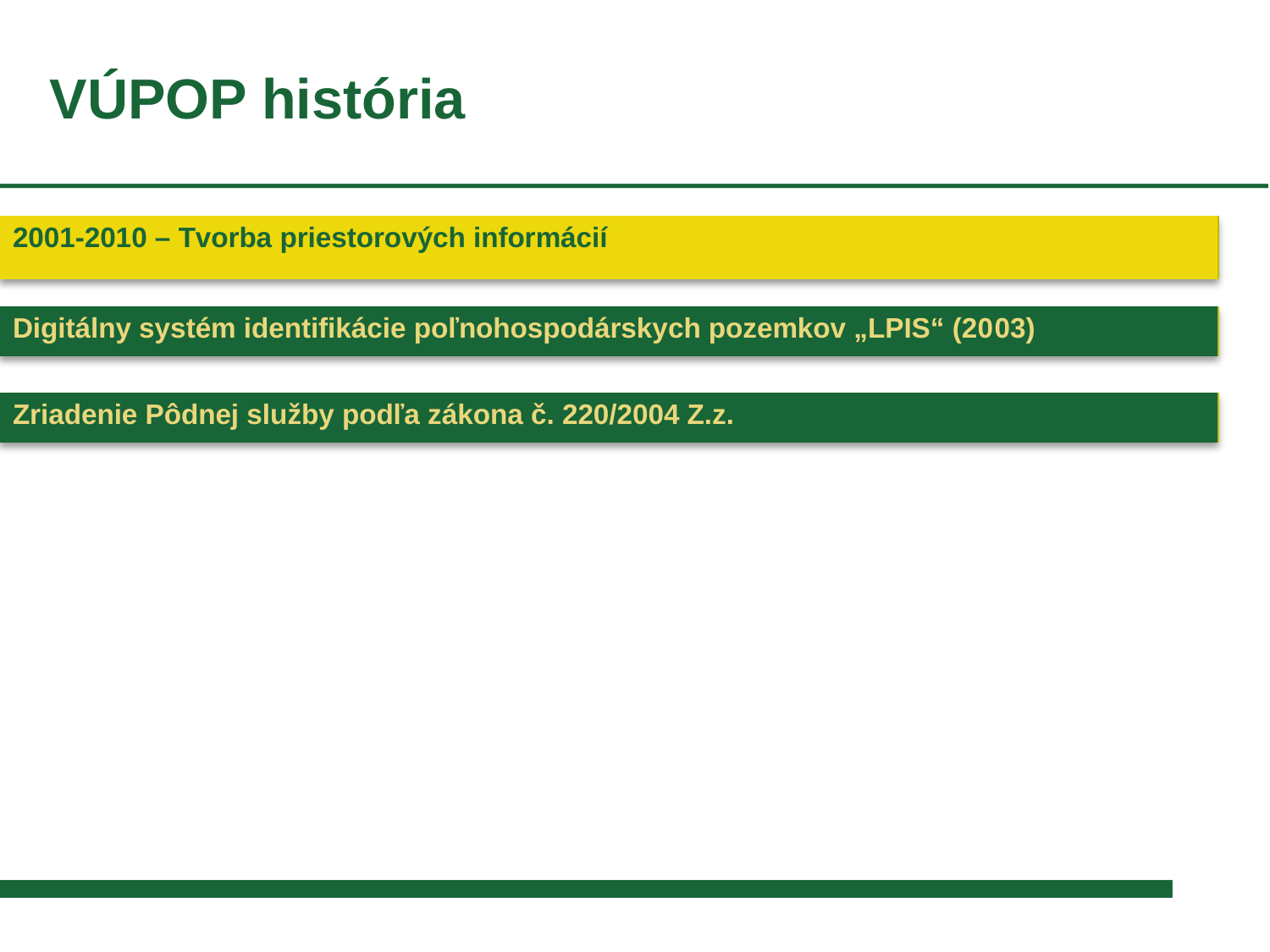

VÚPOP história
| 2001-2010 – Tvorba priestorových informácií |
| --- |
| Digitálny systém identifikácie poľnohospodárskych pozemkov „LPIS“ (2003) |
| --- |
| Zriadenie Pôdnej služby podľa zákona č. 220/2004 Z.z. |
| --- |